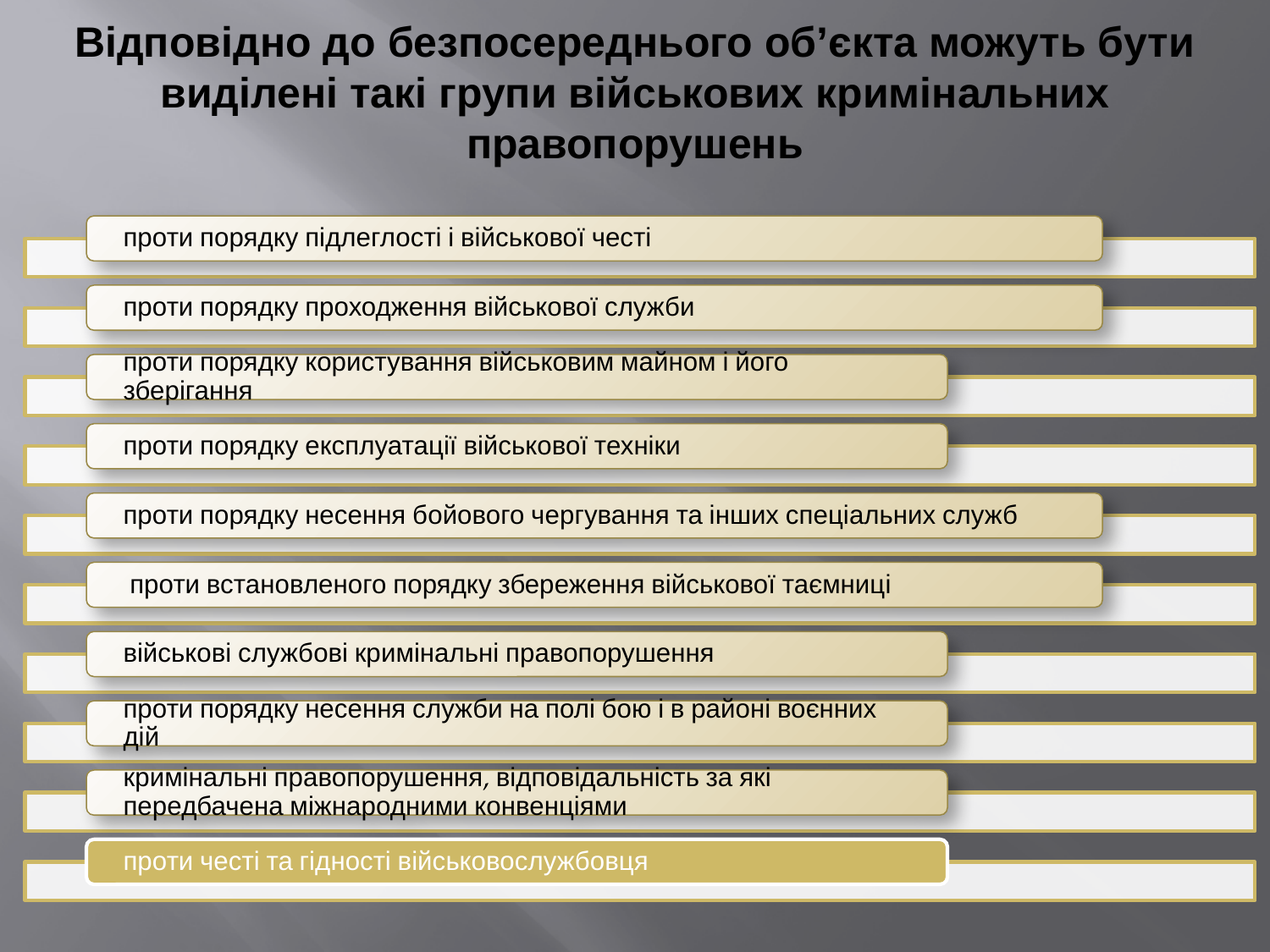

# Відповідно до безпосереднього об’єкта можуть бути виділені такі групи військових кримінальних правопорушень
проти порядку підлеглості і військової честі
проти порядку проходження військової служби
проти порядку користування військовим майном і його зберігання
проти порядку експлуатації військової техніки
проти порядку несення бойового чергування та інших спеціальних служб
 проти встановленого порядку збереження військової таємниці
військові службові кримінальні правопорушення
проти порядку несення служби на полі бою і в районі воєнних дій
кримінальні правопорушення, відповідальність за які передбачена міжнародними конвенціями
проти честі та гідності військовослужбовця